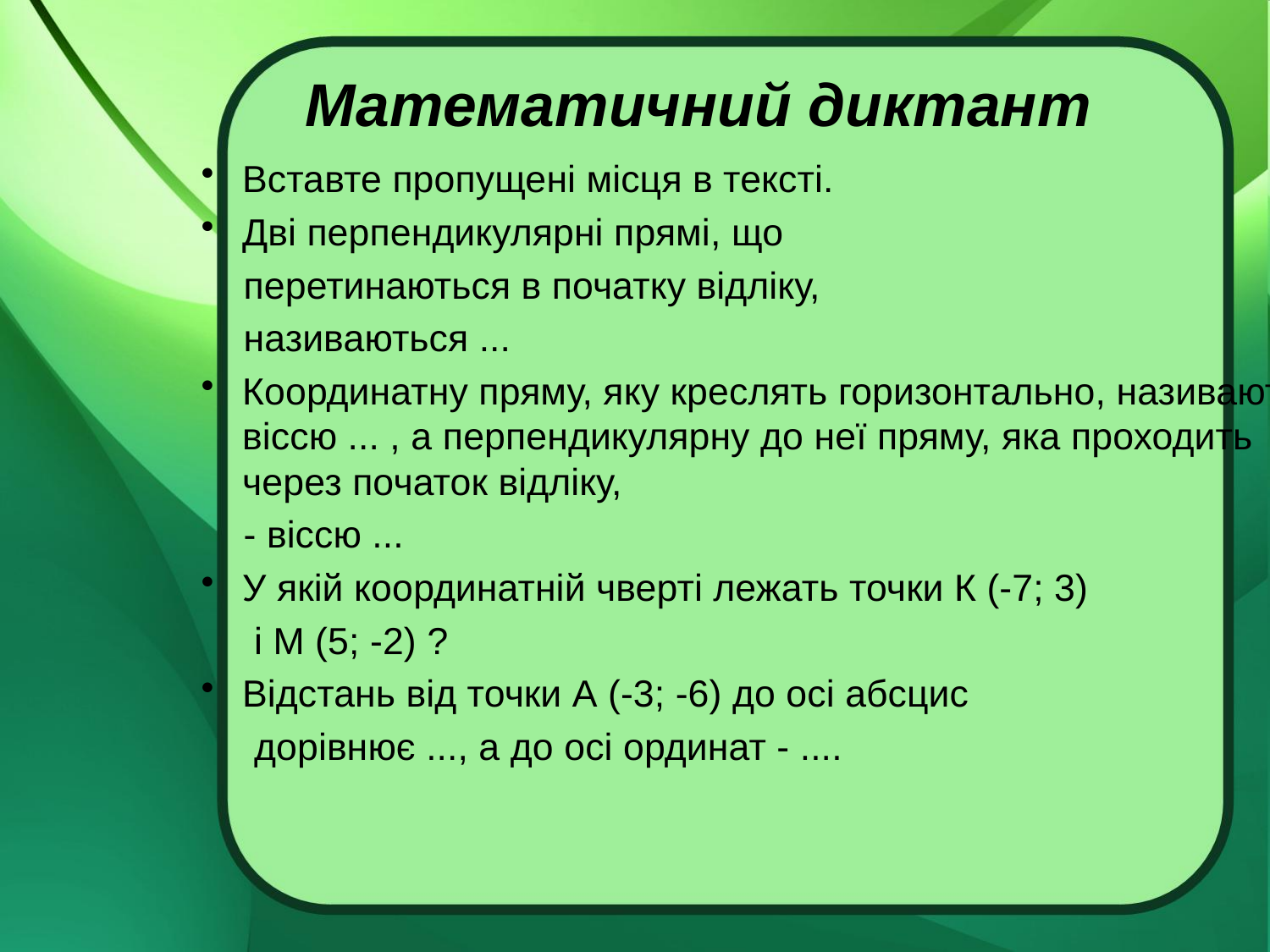

# Математичний диктант
Вставте пропущені місця в тексті.
Дві перпендикулярні прямі, що
    перетинаються в початку відліку,
    називаються ...
Координатну пряму, яку креслять горизонтально, називають віссю ... , а перпендикулярну до неї пряму, яка проходить через початок відліку,
    - віссю ...
У якій координатній чверті лежать точки К (-7; 3)
     і М (5; -2) ?
Відстань від точки А (-3; -6) до осі абсцис
     дорівнює ..., а до осі ординат - ....